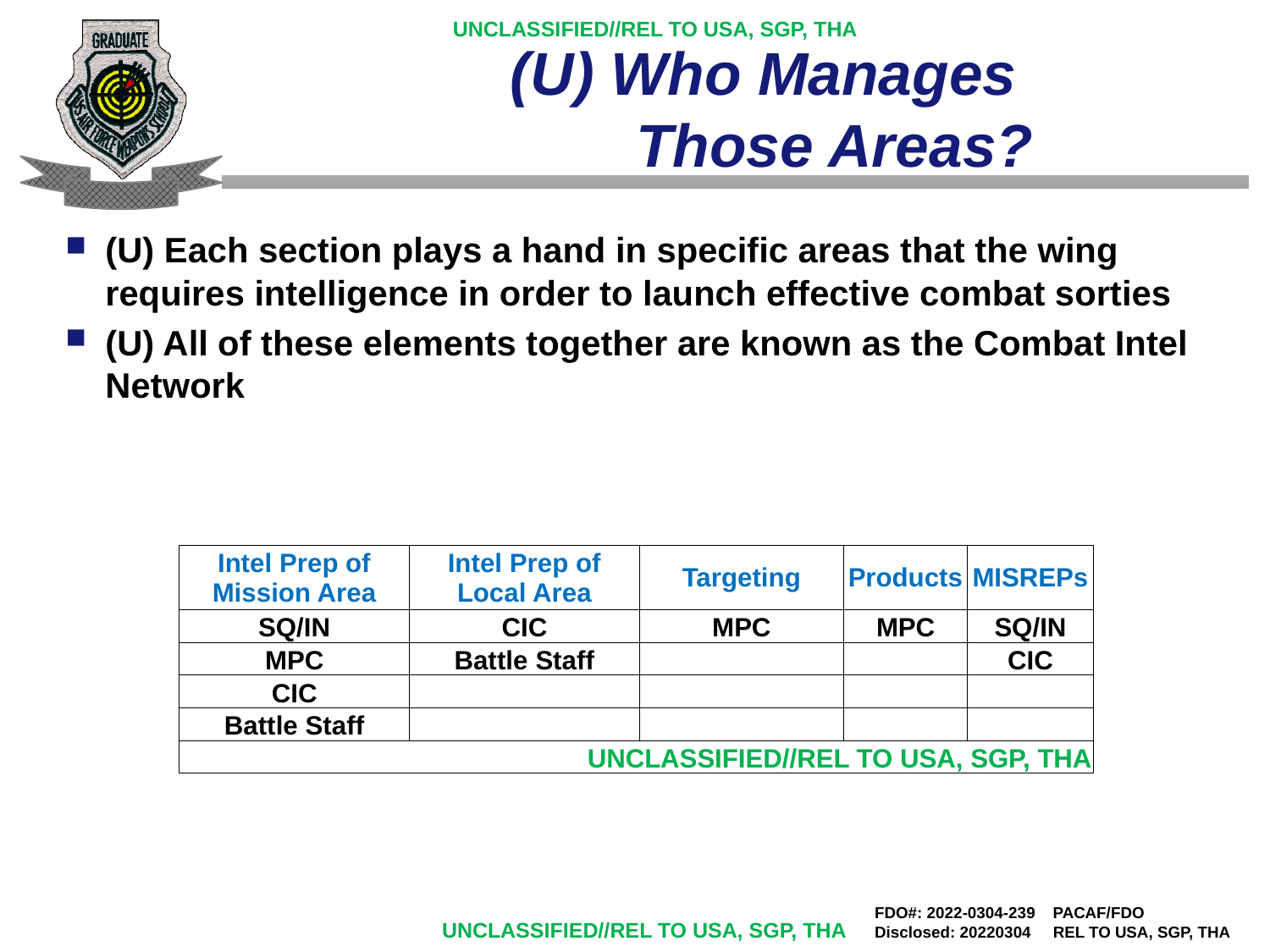

# (U) Who Manages Those Areas?
(U) Each section plays a hand in specific areas that the wing requires intelligence in order to launch effective combat sorties
(U) All of these elements together are known as the Combat Intel Network

| Intel Prep of Mission Area | Intel Prep of Local Area | Targeting | Products | MISREPs |
| --- | --- | --- | --- | --- |
| SQ/IN | CIC | MPC | MPC | SQ/IN |
| MPC | Battle Staff |  |  | CIC |
| CIC |  |  |  |  |
| Battle Staff |  |  |  |  |
| UNCLASSIFIED//REL TO USA, SGP, THA |  |  |  |  |